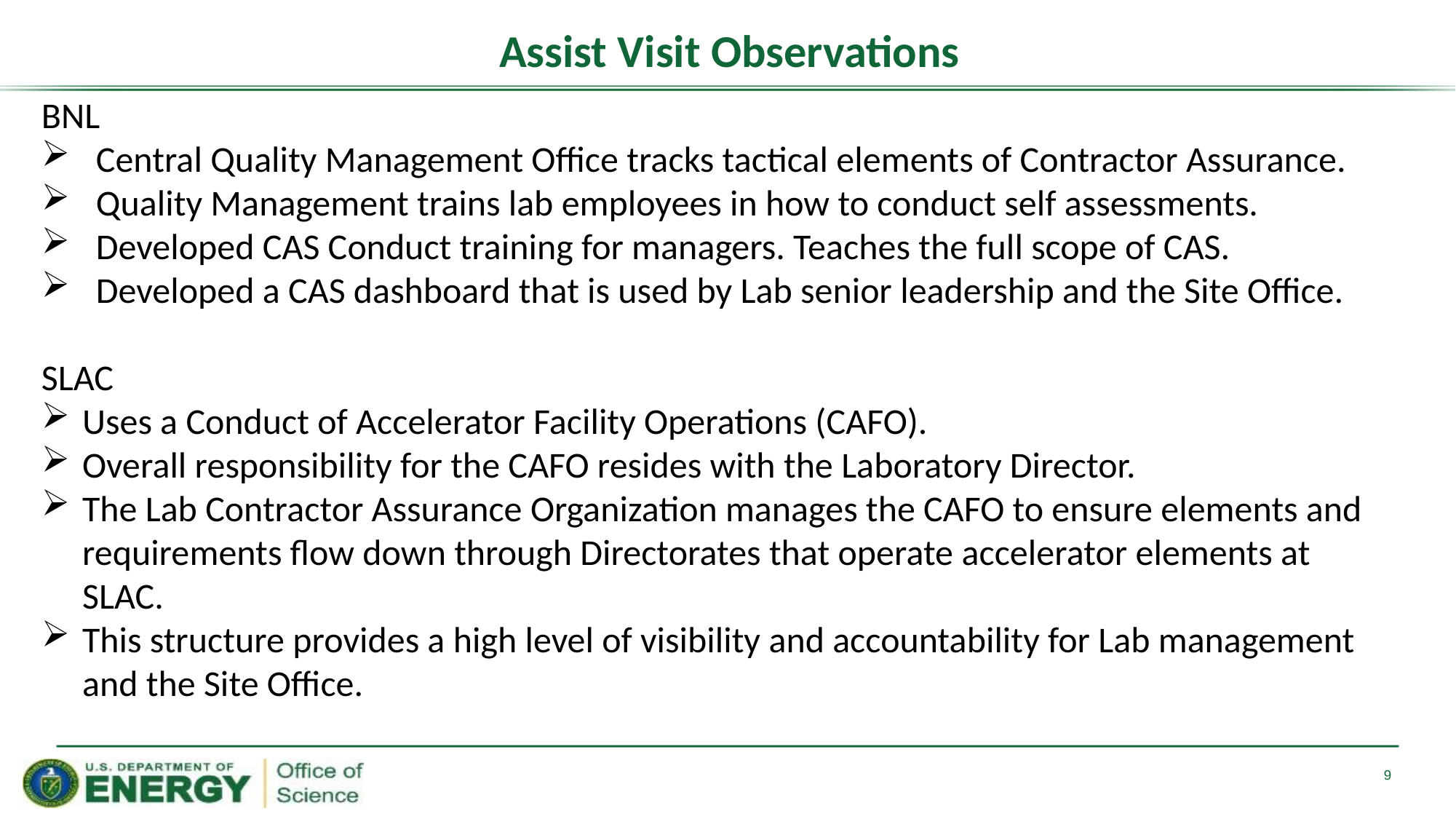

# Assist Visit Observations
BNL
Central Quality Management Office tracks tactical elements of Contractor Assurance.
Quality Management trains lab employees in how to conduct self assessments.
Developed CAS Conduct training for managers. Teaches the full scope of CAS.
Developed a CAS dashboard that is used by Lab senior leadership and the Site Office.

SLAC
Uses a Conduct of Accelerator Facility Operations (CAFO).
Overall responsibility for the CAFO resides with the Laboratory Director.
The Lab Contractor Assurance Organization manages the CAFO to ensure elements and requirements flow down through Directorates that operate accelerator elements at SLAC.
This structure provides a high level of visibility and accountability for Lab management and the Site Office.